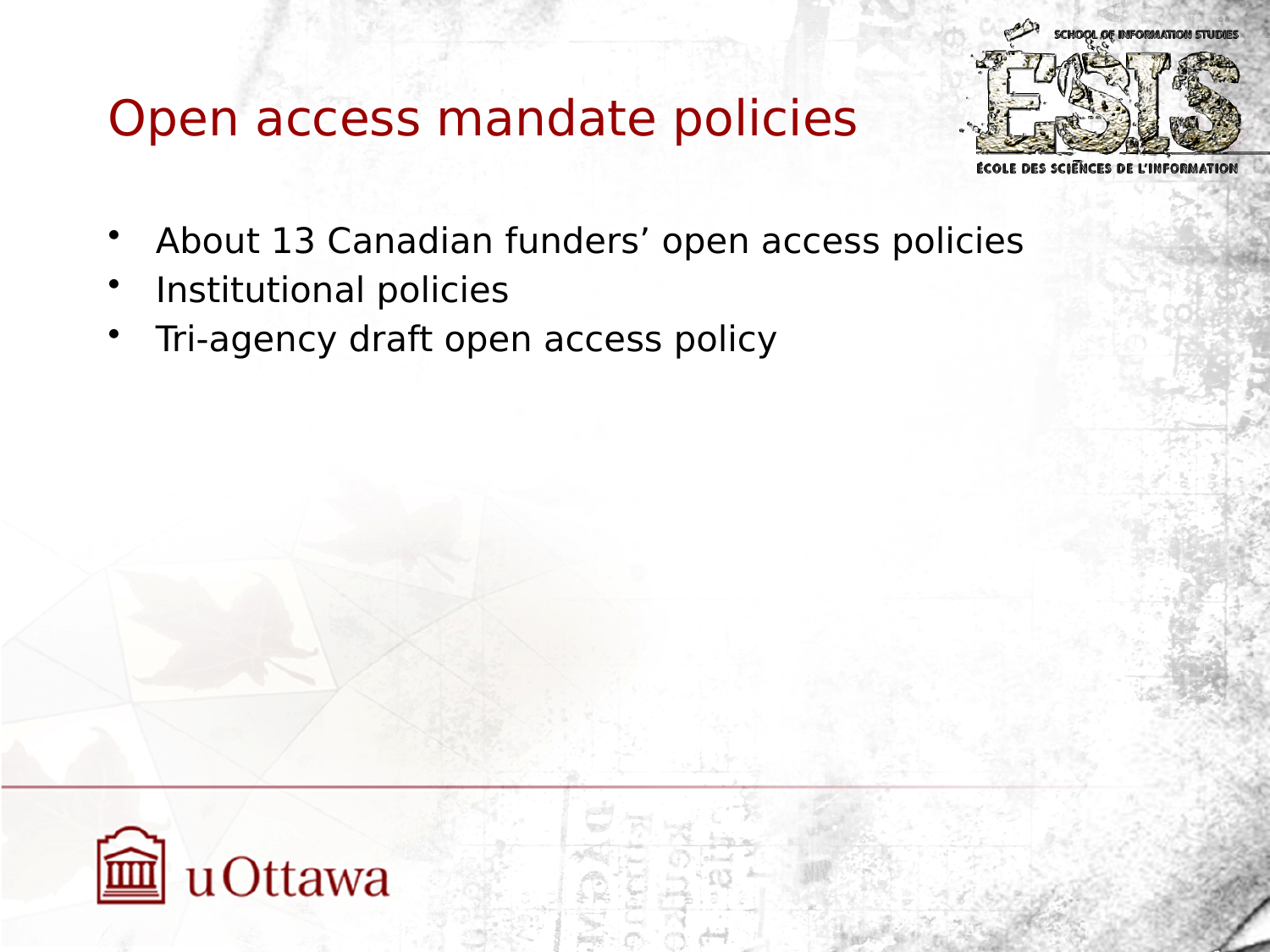

# Open access mandate policies
About 13 Canadian funders’ open access policies
Institutional policies
Tri-agency draft open access policy